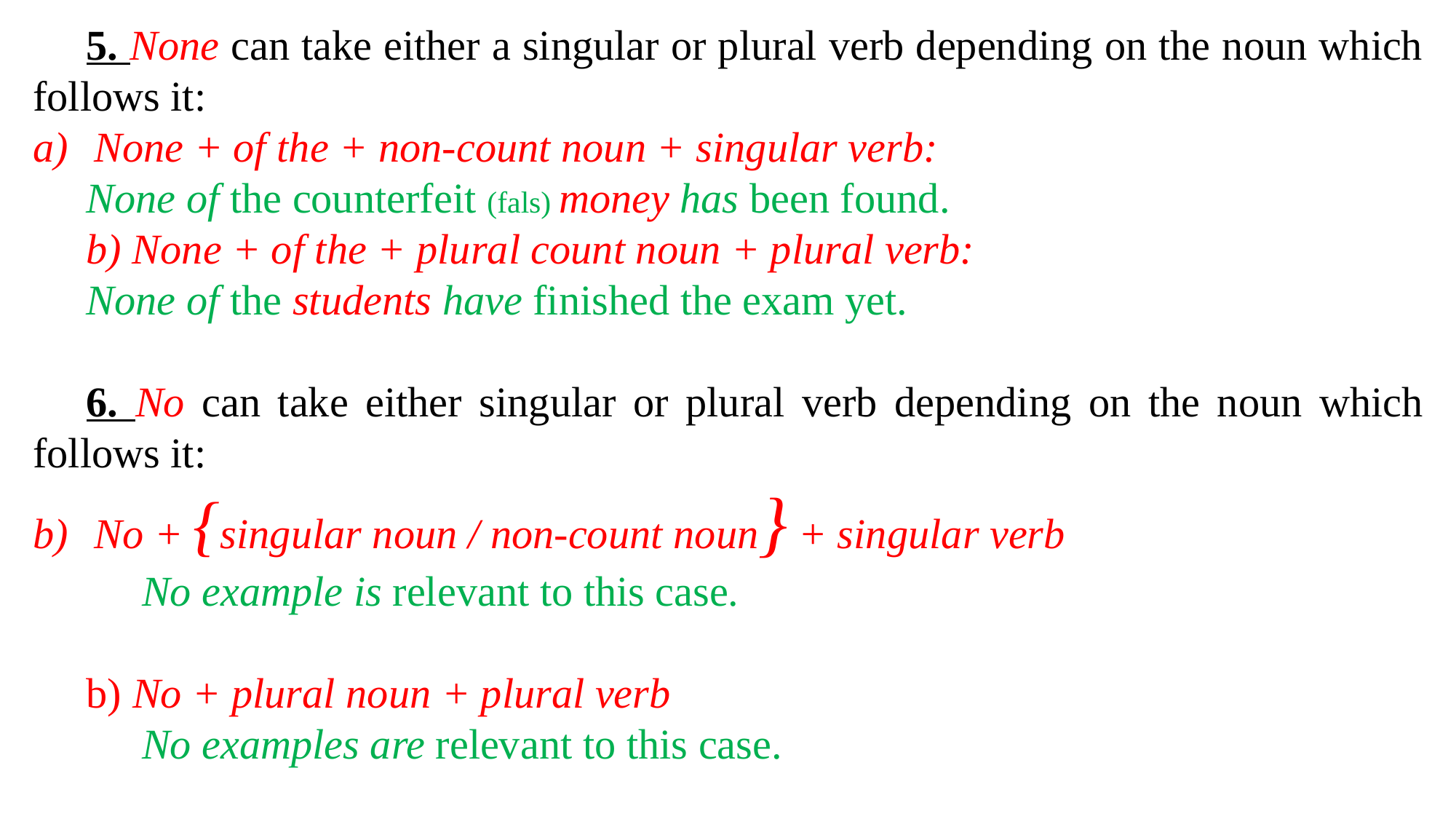

5. None can take either a singular or plural verb depending on the noun which follows it:
None + of the + non-count noun + singular verb:
None of the counterfeit (fals) money has been found.
b) None + of the + plural count noun + plural verb:
None of the students have finished the exam yet.

6. No can take either singular or plural verb depending on the noun which follows it:
No + {singular noun / non-count noun} + singular verb
	No example is relevant to this case.

b) No + plural noun + plural verb
	No examples are relevant to this case.